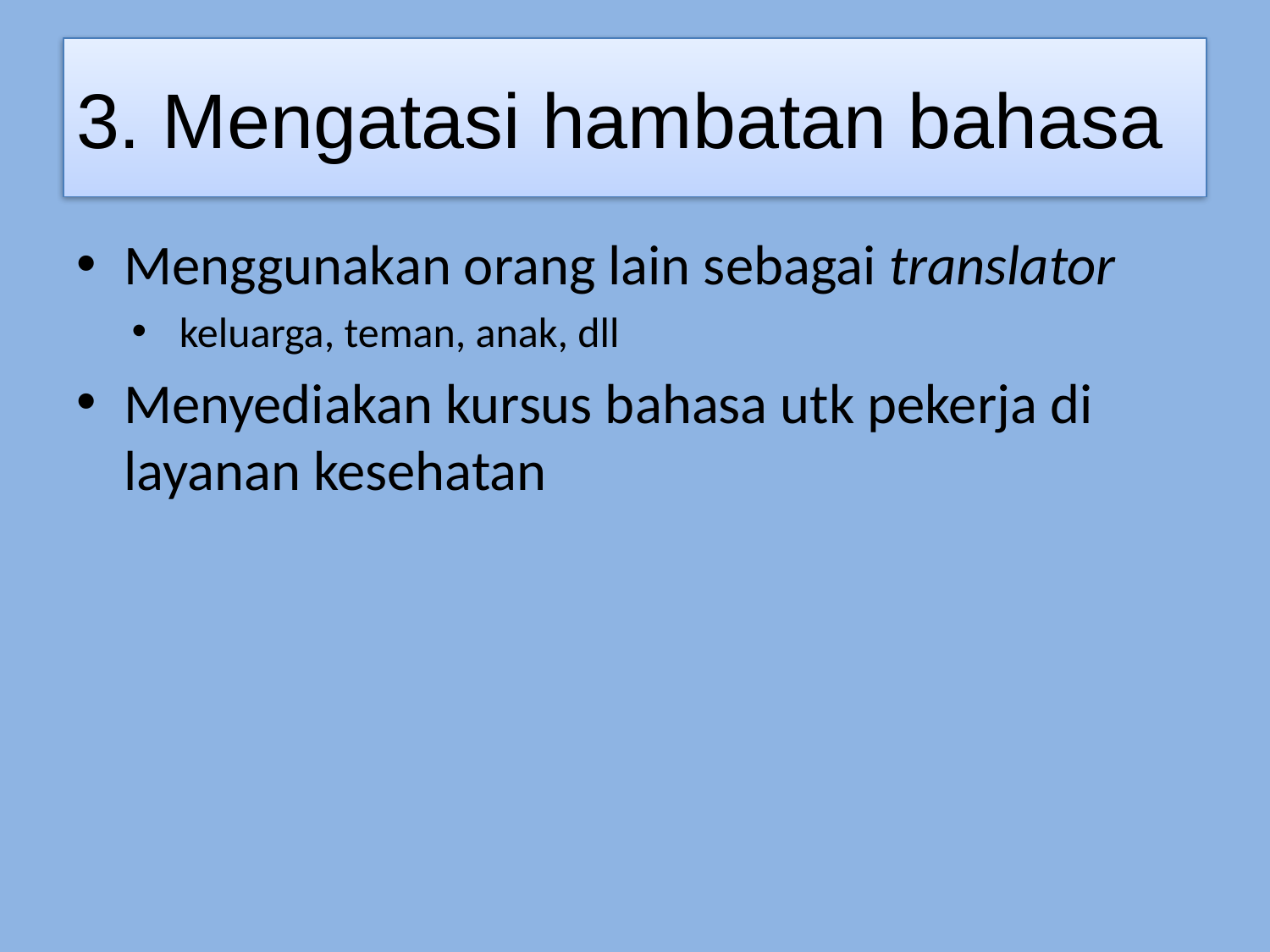

# 3. Mengatasi hambatan bahasa
Menggunakan orang lain sebagai translator
keluarga, teman, anak, dll
Menyediakan kursus bahasa utk pekerja di layanan kesehatan